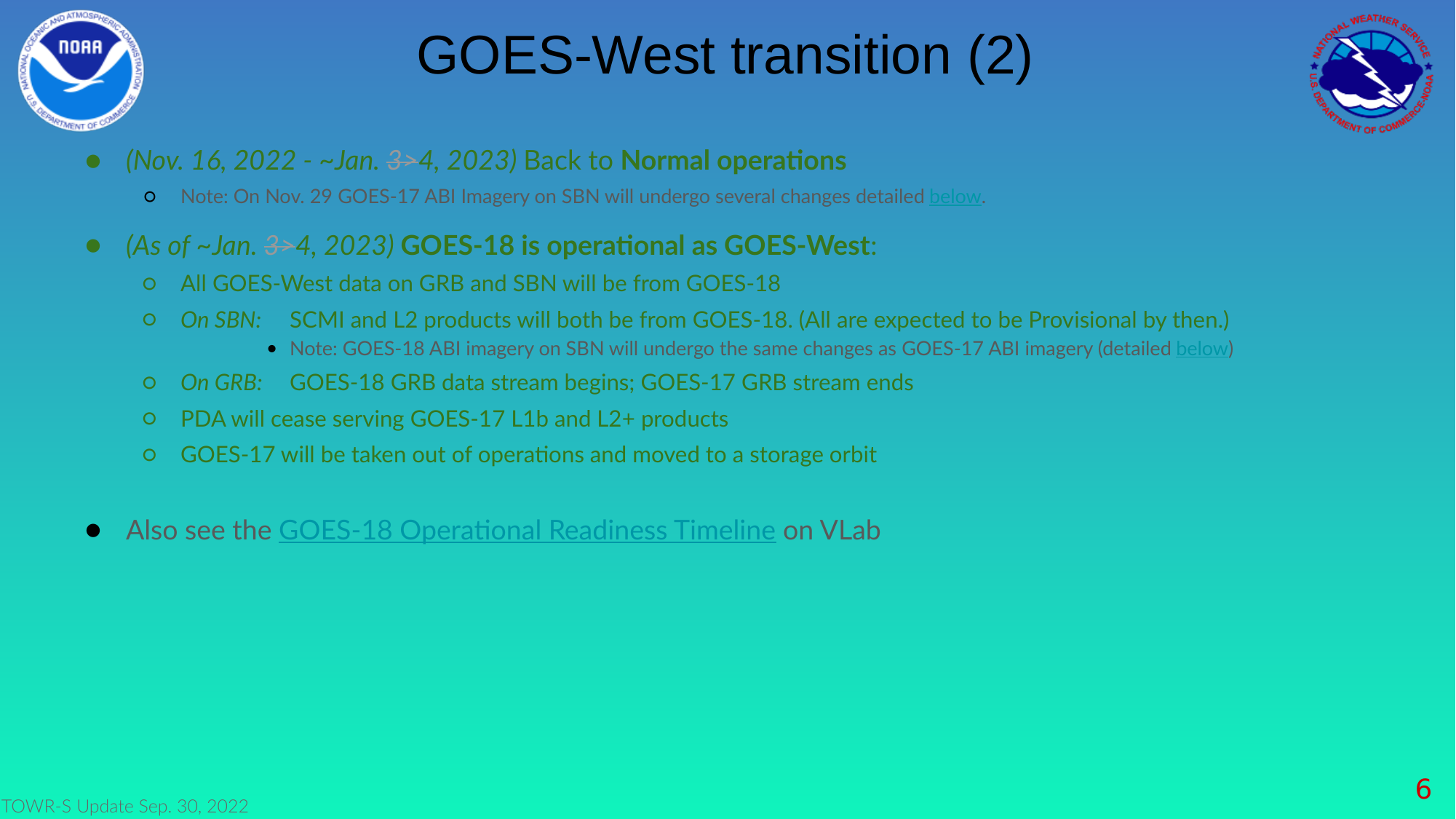

# GOES-West transition (2)
(Nov. 16, 2022 - ~Jan. 3>4, 2023) Back to Normal operations
Note: On Nov. 29 GOES-17 ABI Imagery on SBN will undergo several changes detailed below.
(As of ~Jan. 3>4, 2023) GOES-18 is operational as GOES-West:
All GOES-West data on GRB and SBN will be from GOES-18
On SBN:	SCMI and L2 products will both be from GOES-18. (All are expected to be Provisional by then.)
Note: GOES-18 ABI imagery on SBN will undergo the same changes as GOES-17 ABI imagery (detailed below)
On GRB: 	GOES-18 GRB data stream begins; GOES-17 GRB stream ends
PDA will cease serving GOES-17 L1b and L2+ products
GOES-17 will be taken out of operations and moved to a storage orbit

Also see the GOES-18 Operational Readiness Timeline on VLab
6